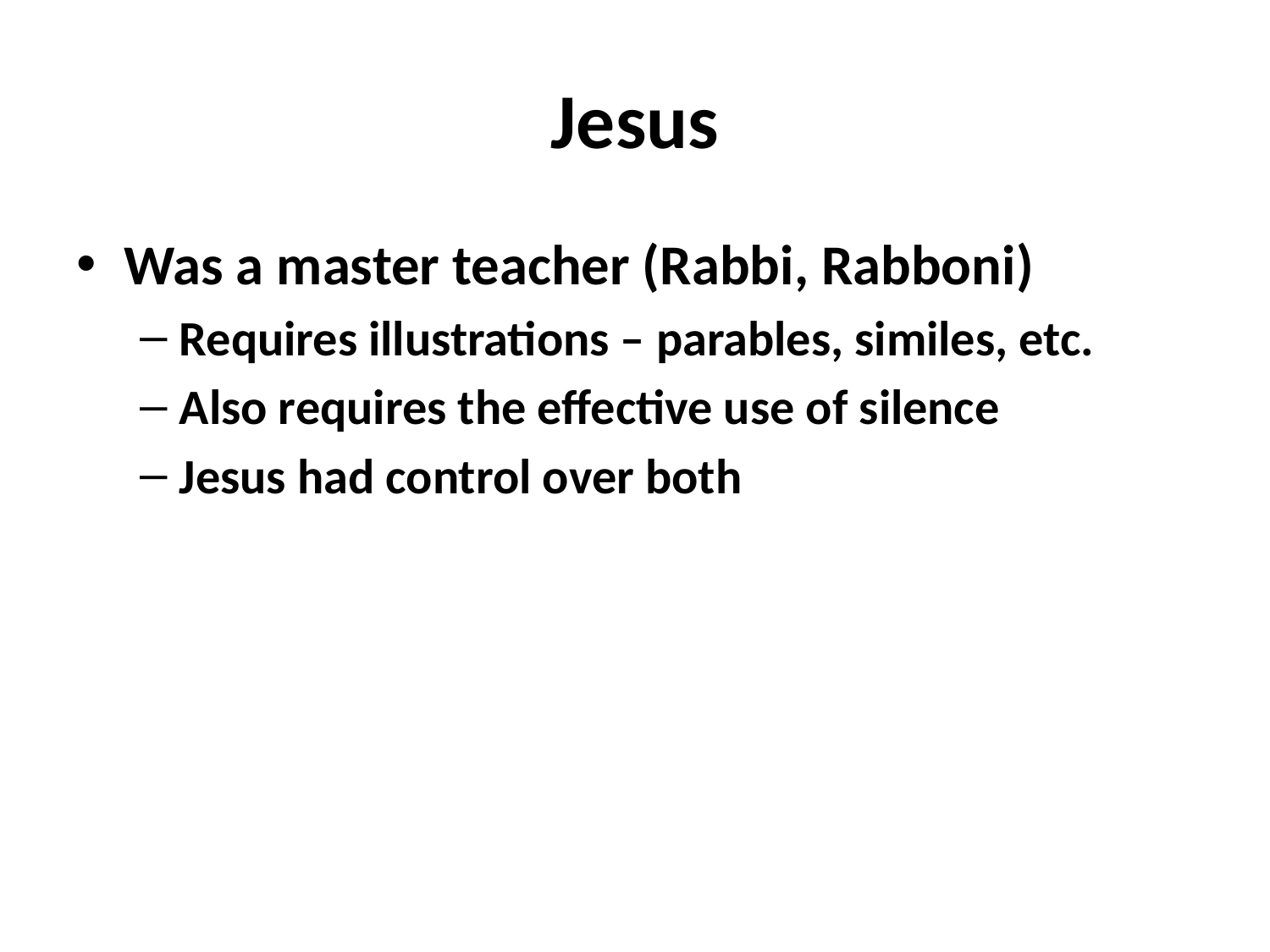

# Jesus
Was a master teacher (Rabbi, Rabboni)
Requires illustrations – parables, similes, etc.
Also requires the effective use of silence
Jesus had control over both